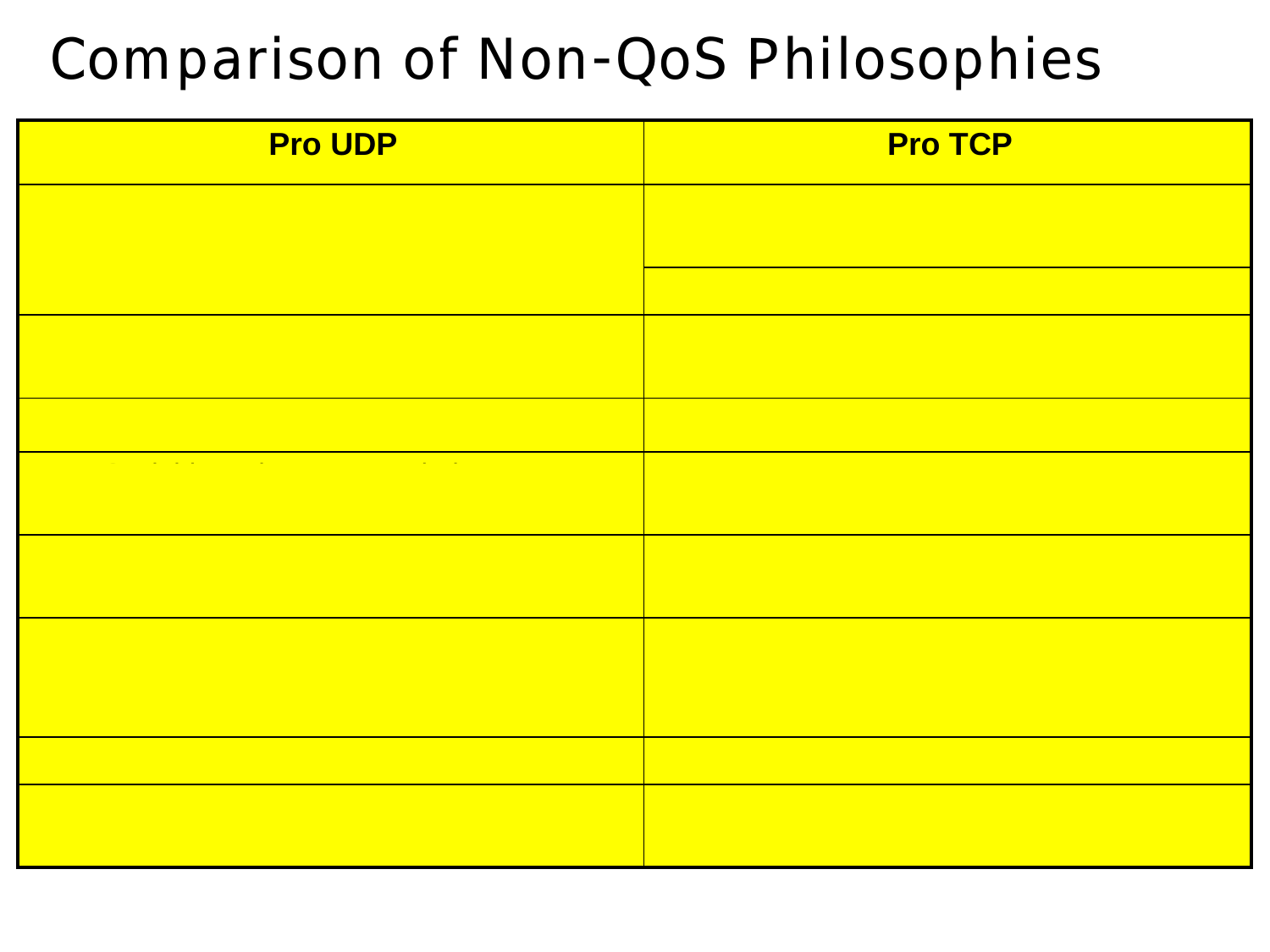

# Comparison of Non-QoS Philosophies
| Pro UDP | Pro TCP |
| --- | --- |
| Scalable due to multicast | Proxies, caches and reflectors are beneficial anyway, can replace multicast |
|  | ISPs dislike multicast |
| Faster only one end-to-end delay for packet delivery | Existing optimization is for TCP routers, firewall, OS network stacks |
| Application controls retransmission | No need to handle retransmissions |
| Scalable codecs are needed anyway | Lossless codecs don’t need additional loss resistance |
| Small buffers possible if loss is handled gracefully |  |
| TCP-friendliness can be implemented (end-to-end) variations of the algorithm possible | TCP-friendly without additional work |
|  | Works through firewalls |
| One-fits-all protocol possible on-demand, quasi-broadcasting, conferencing | Most applications are on-demand |